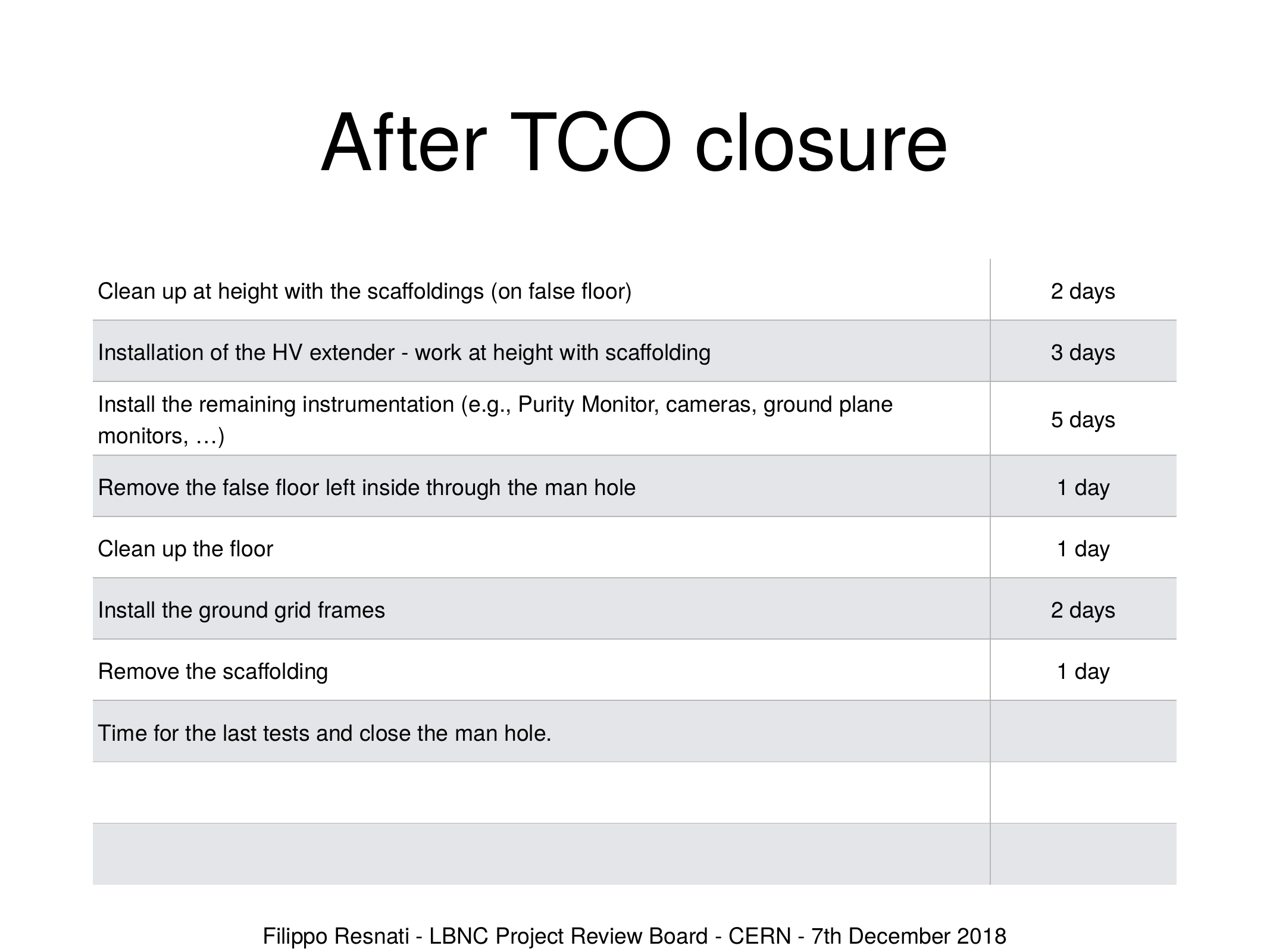

# After TCO closure
| Clean up at height with the scaffoldings (on false floor) | 2 days |
| --- | --- |
| Installation of the HV extender - work at height with scaffolding | 3 days |
| Install the remaining instrumentation (e.g., Purity Monitor, cameras, ground plane monitors, …) | 5 days |
| Remove the false floor left inside through the man hole | 1 day |
| Clean up the floor | 1 day |
| Install the ground grid frames | 2 days |
| Remove the scaffolding | 1 day |
| Time for the last tests and close the man hole. |  |
|  |  |
|  |  |
Filippo Resnati - LBNC Project Review Board - CERN - 7th December 2018
23